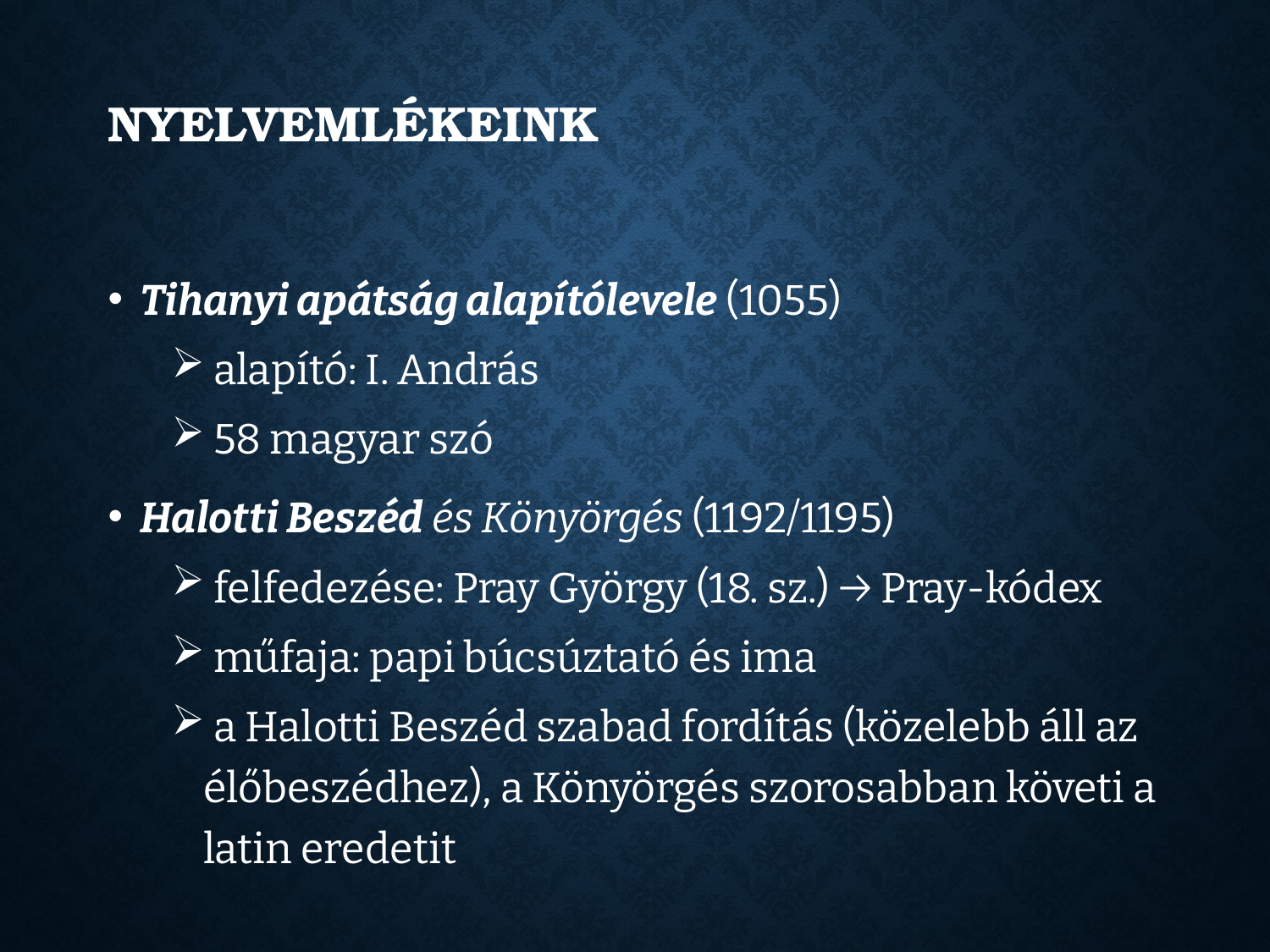

# Nyelvemlékeink
Tihanyi apátság alapítólevele (1055)
 alapító: I. András
 58 magyar szó
Halotti Beszéd és Könyörgés (1192/1195)
 felfedezése: Pray György (18. sz.) → Pray-kódex
 műfaja: papi búcsúztató és ima
 a Halotti Beszéd szabad fordítás (közelebb áll az élőbeszédhez), a Könyörgés szorosabban követi a latin eredetit